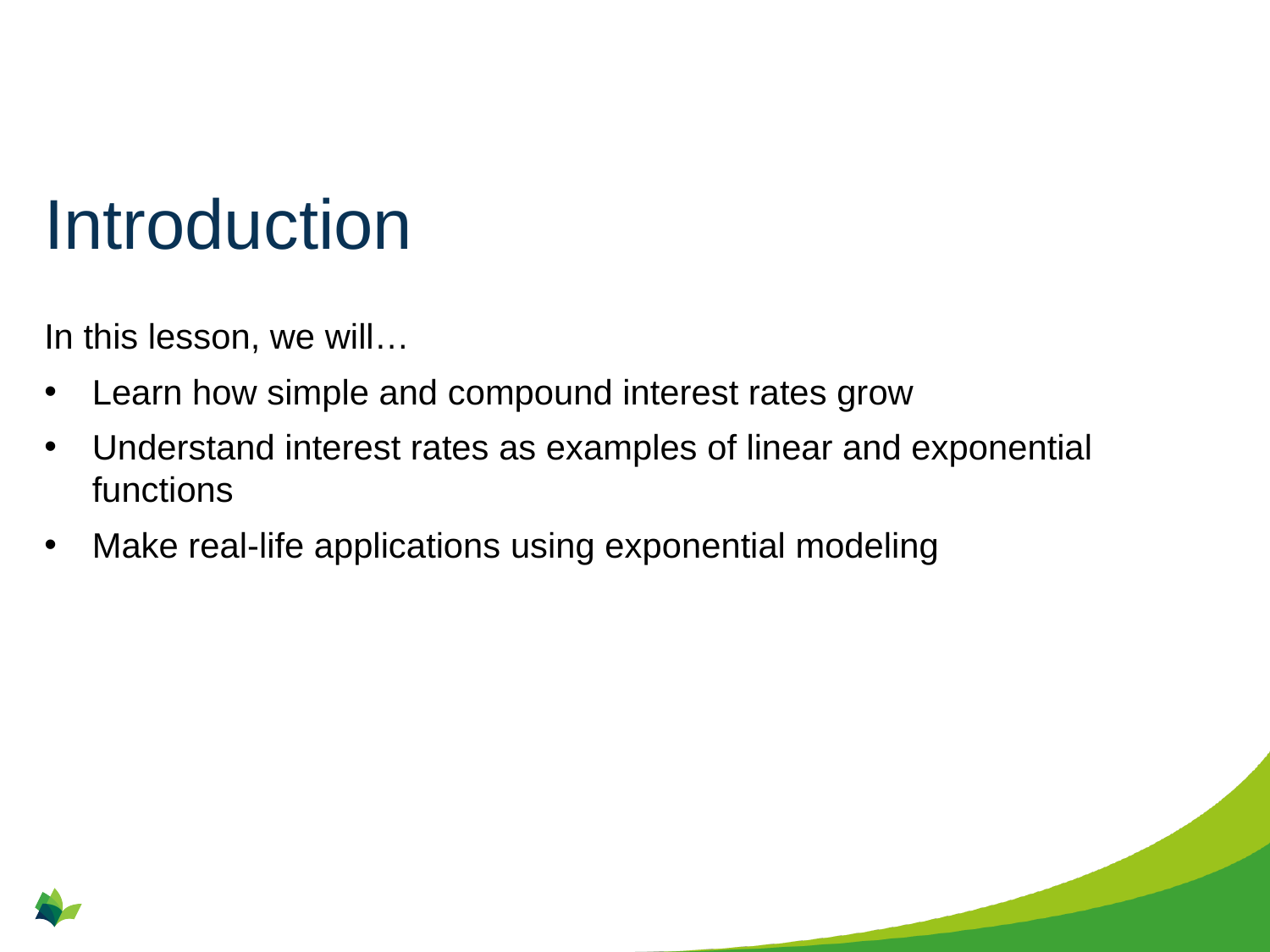

# Introduction
In this lesson, we will…
Learn how simple and compound interest rates grow
Understand interest rates as examples of linear and exponential functions
Make real-life applications using exponential modeling